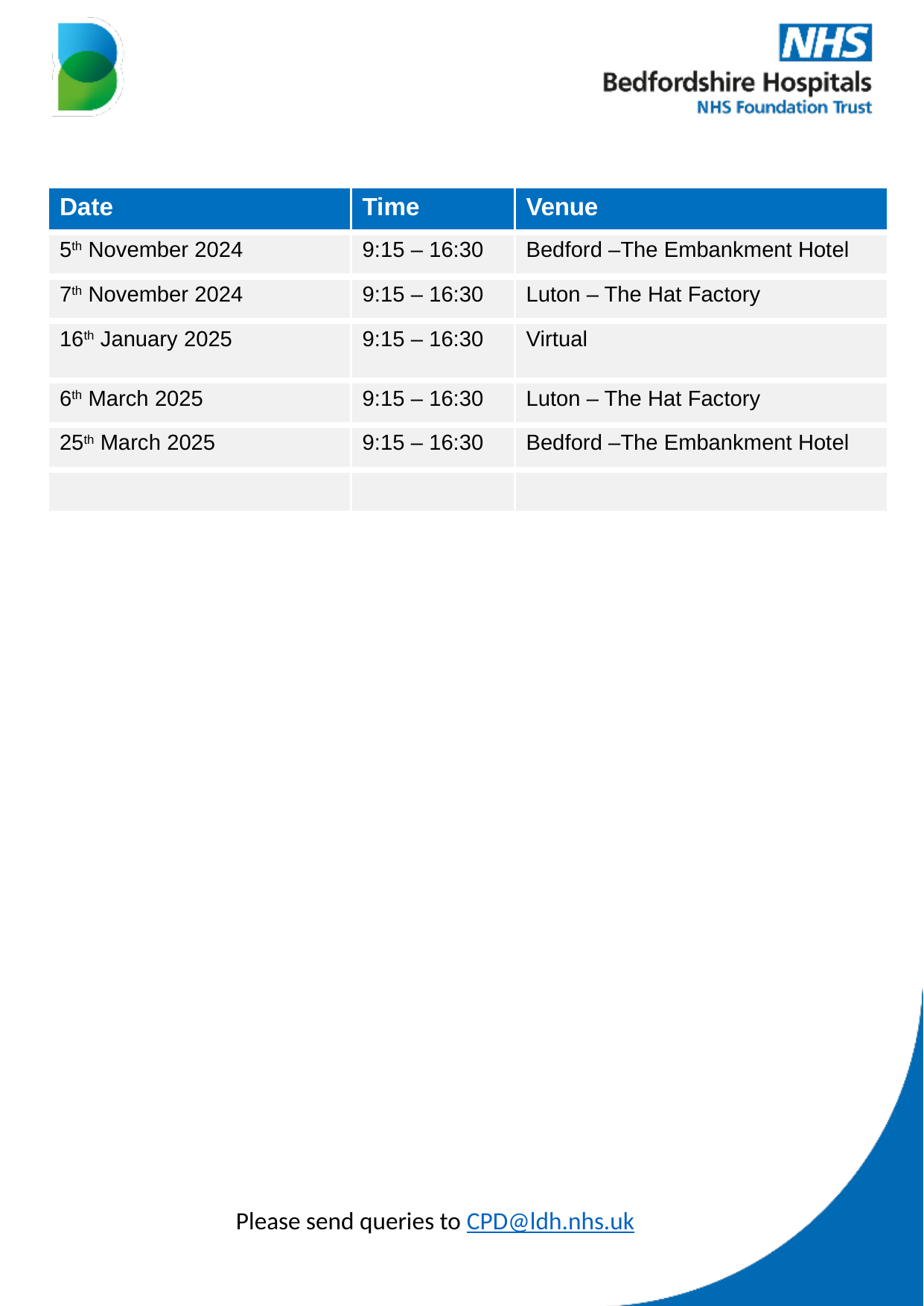

| Date | Time | Venue |
| --- | --- | --- |
| 5th November 2024 | 9:15 – 16:30 | Bedford –The Embankment Hotel |
| 7th November 2024 | 9:15 – 16:30 | Luton – The Hat Factory |
| 16th January 2025 | 9:15 – 16:30 | Virtual |
| 6th March 2025 | 9:15 – 16:30 | Luton – The Hat Factory |
| 25th March 2025 | 9:15 – 16:30 | Bedford –The Embankment Hotel |
|  |  |  |
Please send queries to CPD@ldh.nhs.uk